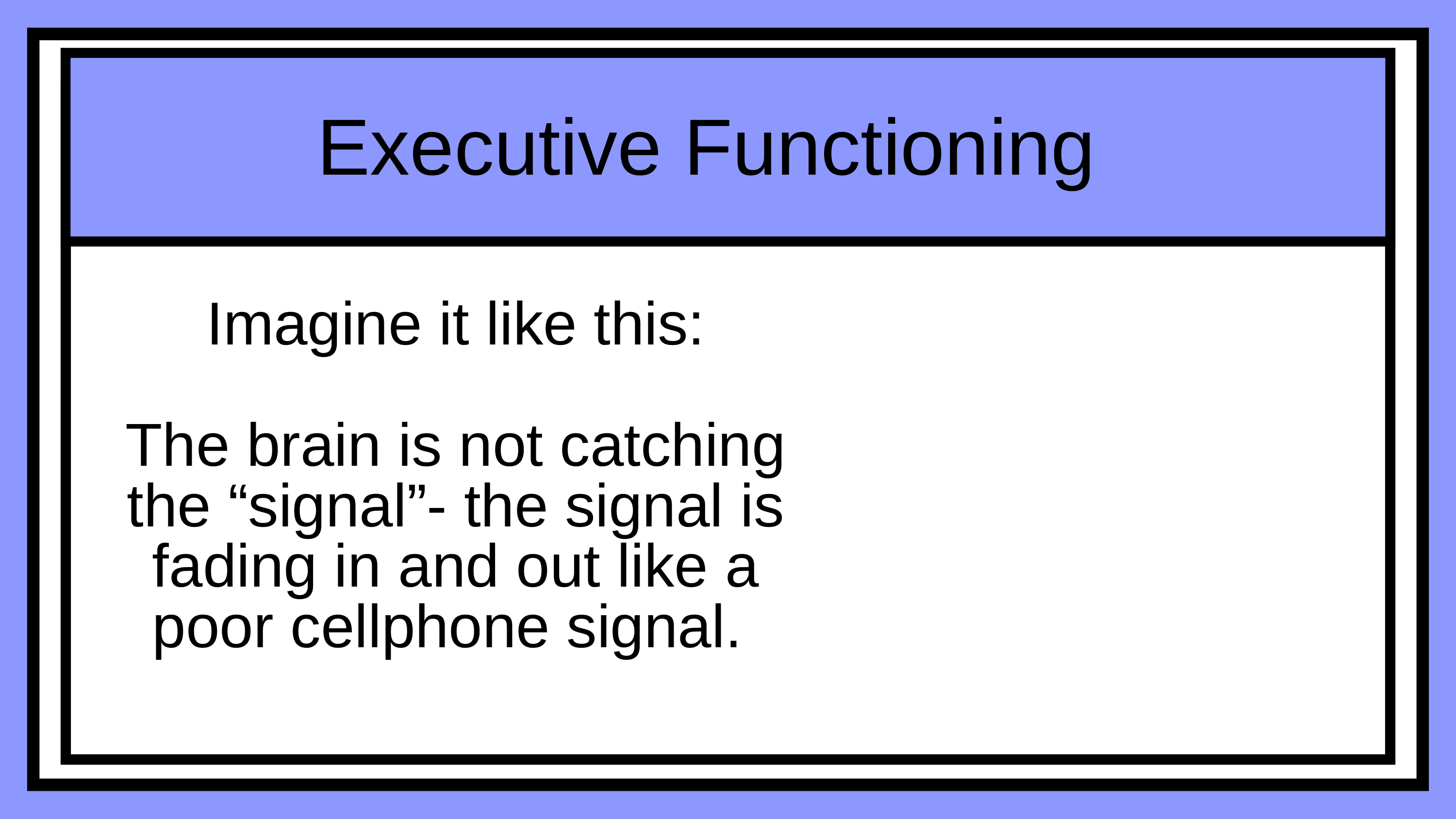

Executive Functioning
Imagine it like this:

The brain is not catching the “signal”- the signal is fading in and out like a poor cellphone signal.